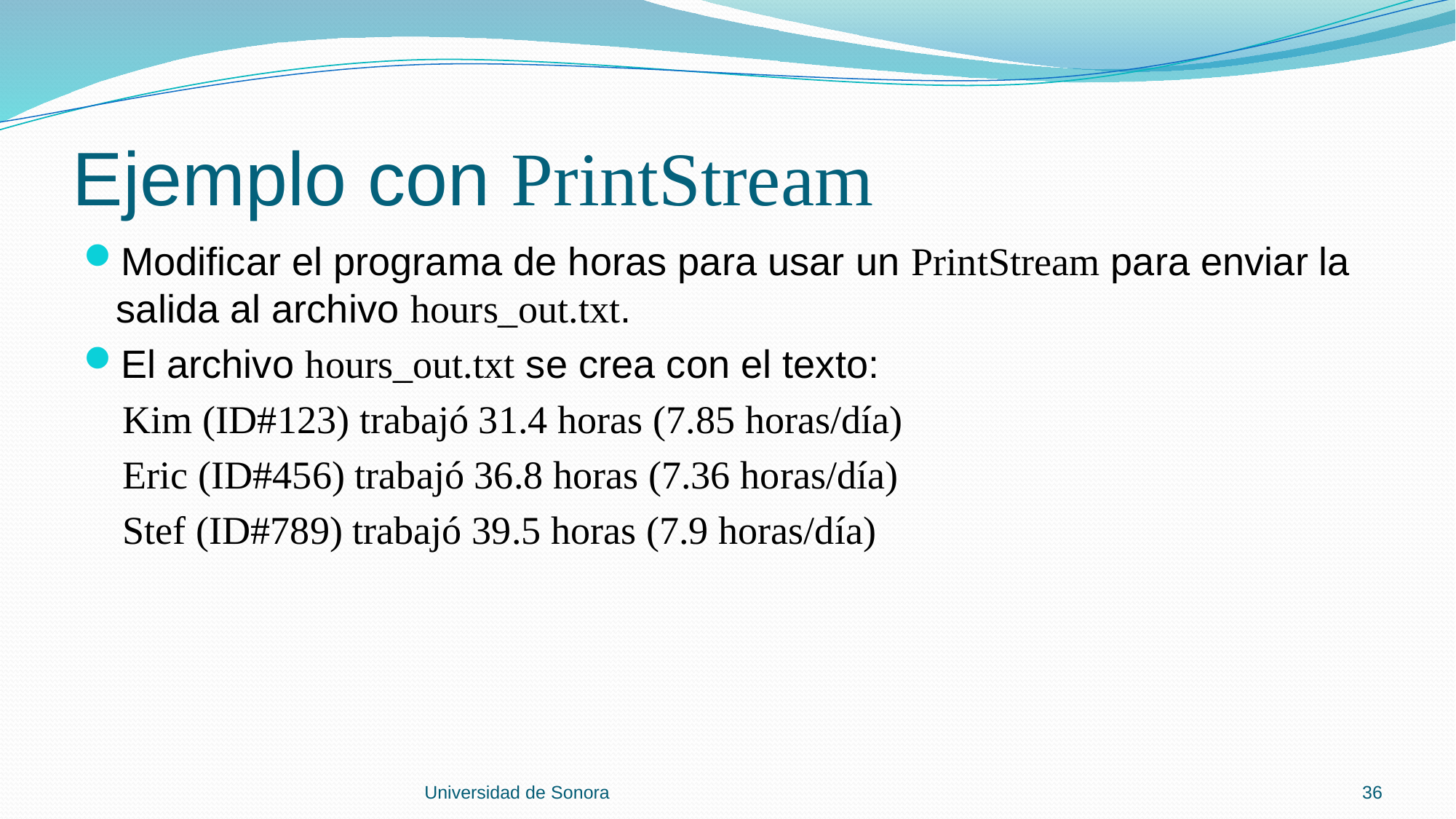

# Ejemplo con PrintStream
Modificar el programa de horas para usar un PrintStream para enviar la salida al archivo hours_out.txt.
El archivo hours_out.txt se crea con el texto:
    Kim (ID#123) trabajó 31.4 horas (7.85 horas/día)
    Eric (ID#456) trabajó 36.8 horas (7.36 horas/día)
    Stef (ID#789) trabajó 39.5 horas (7.9 horas/día)

Universidad de Sonora
36